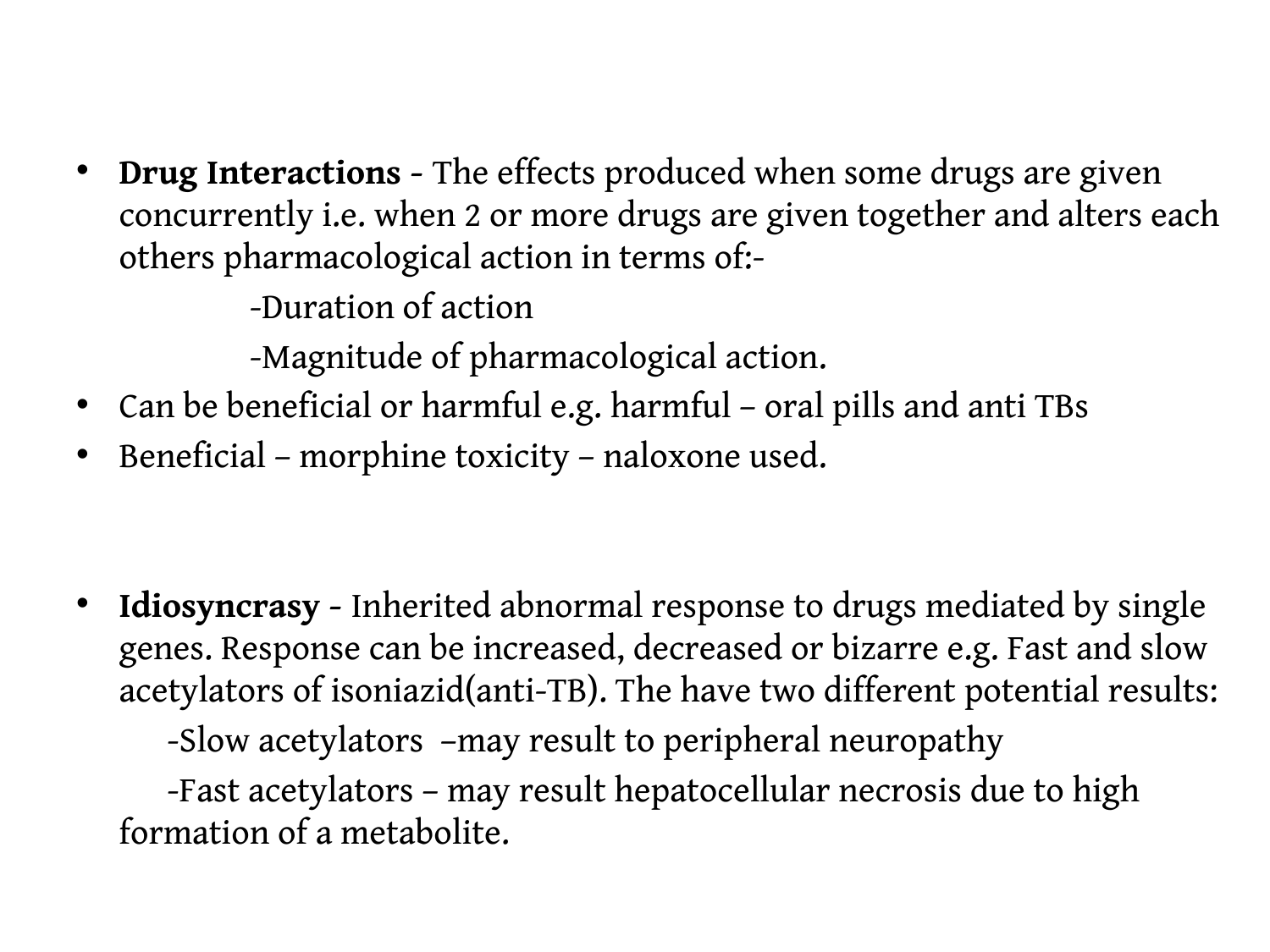

Drug Interactions - The effects produced when some drugs are given concurrently i.e. when 2 or more drugs are given together and alters each others pharmacological action in terms of:-
                     -Duration of action
                     -Magnitude of pharmacological action.
Can be beneficial or harmful e.g. harmful – oral pills and anti TBs
Beneficial – morphine toxicity – naloxone used.

Idiosyncrasy - Inherited abnormal response to drugs mediated by single genes. Response can be increased, decreased or bizarre e.g. Fast and slow acetylators of isoniazid(anti-TB). The have two different potential results:
           -Slow acetylators  –may result to peripheral neuropathy
           -Fast acetylators – may result hepatocellular necrosis due to high formation of a metabolite.